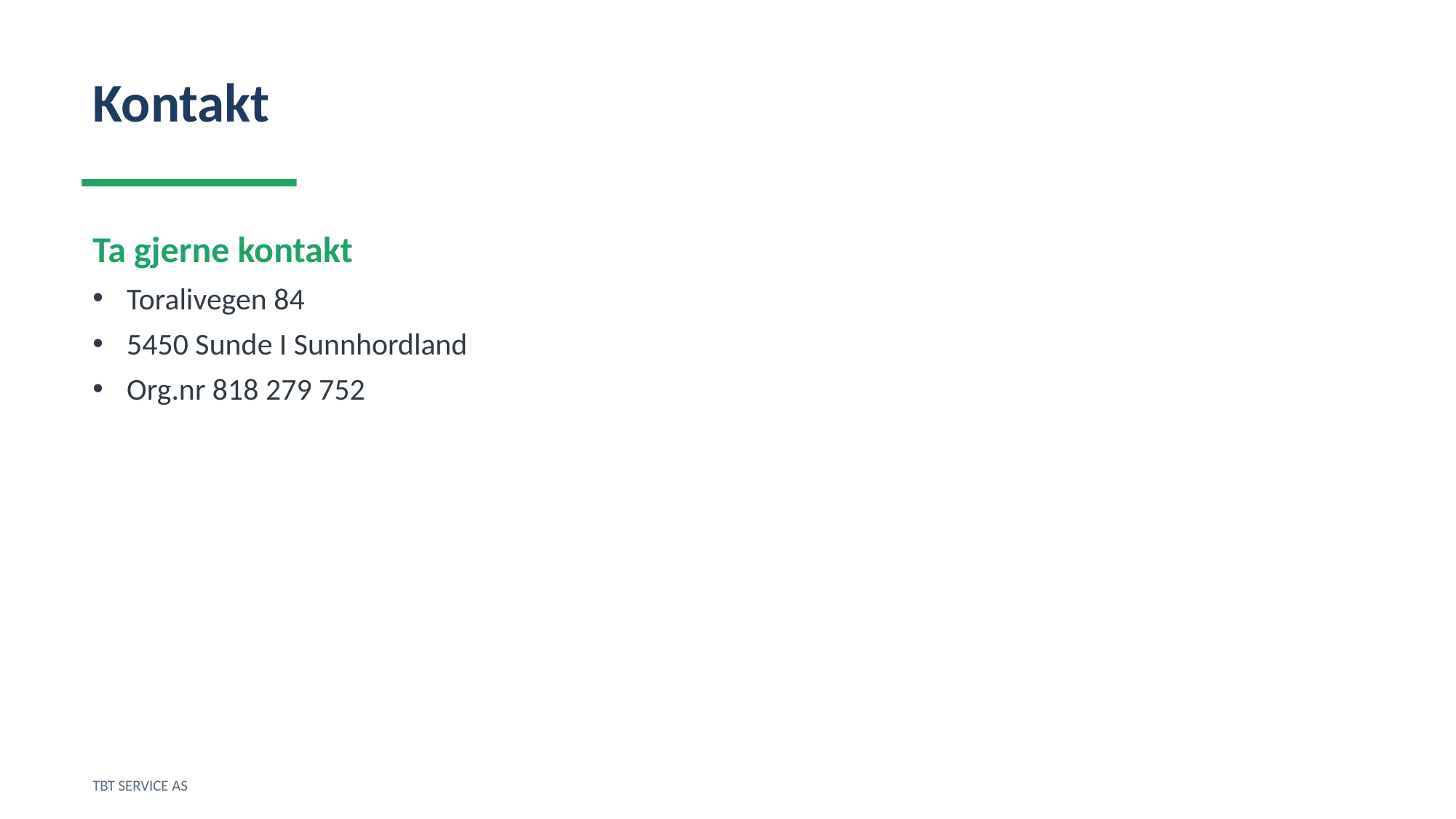

Kontakt

Ta gjerne kontakt
Toralivegen 84
5450 Sunde I Sunnhordland
Org.nr 818 279 752
TBT SERVICE AS